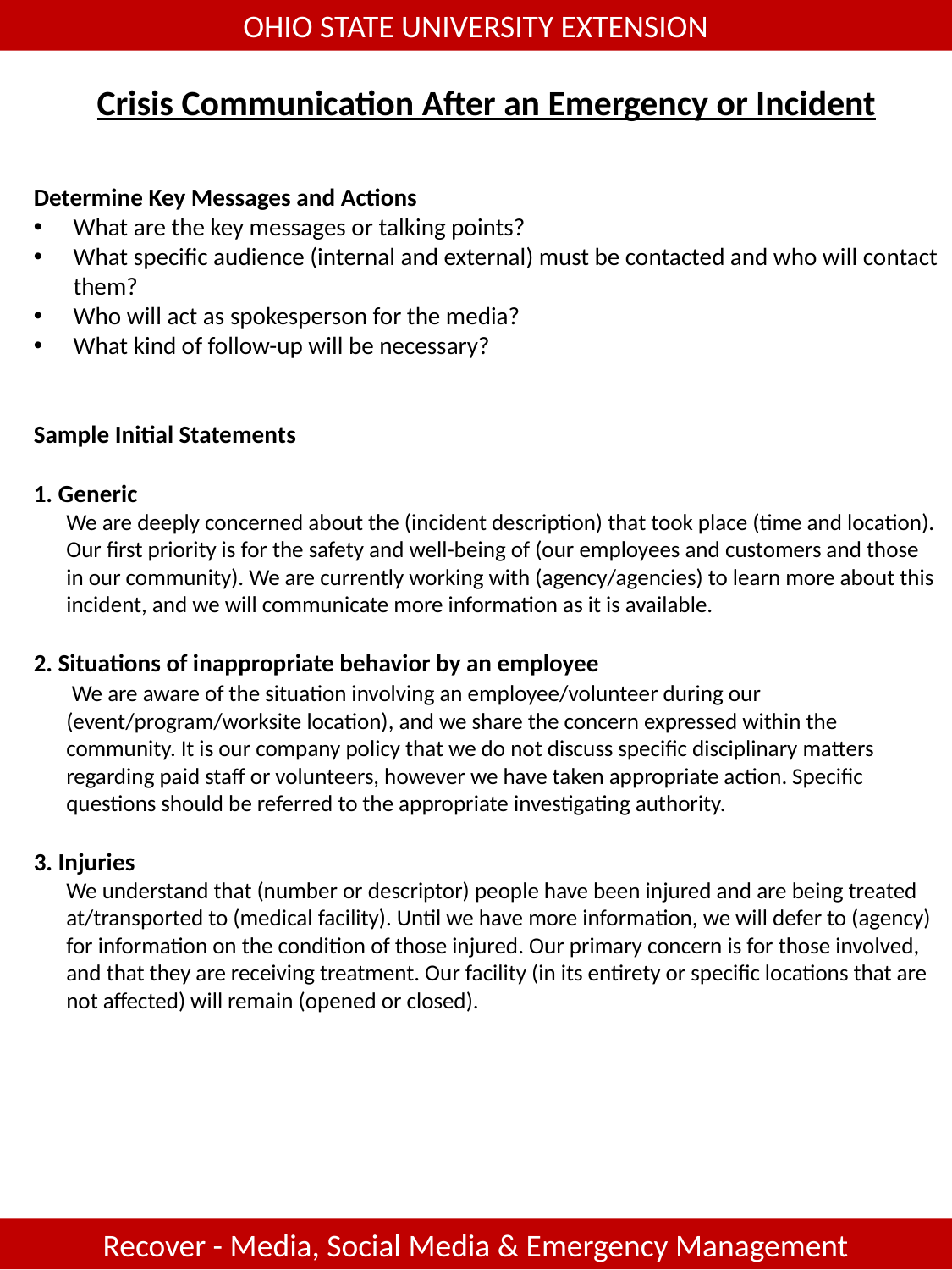

OHIO STATE UNIVERSITY EXTENSION
Crisis Communication After an Emergency or Incident

Determine Key Messages and Actions
What are the key messages or talking points?
What specific audience (internal and external) must be contacted and who will contact them?
Who will act as spokesperson for the media?
What kind of follow-up will be necessary?

Sample Initial Statements

1. Generic
We are deeply concerned about the (incident description) that took place (time and location). Our first priority is for the safety and well-being of (our employees and customers and those in our community). We are currently working with (agency/agencies) to learn more about this incident, and we will communicate more information as it is available.

2. Situations of inappropriate behavior by an employee
 We are aware of the situation involving an employee/volunteer during our (event/program/worksite location), and we share the concern expressed within the community. It is our company policy that we do not discuss specific disciplinary matters regarding paid staff or volunteers, however we have taken appropriate action. Specific questions should be referred to the appropriate investigating authority.

3. Injuries
We understand that (number or descriptor) people have been injured and are being treated at/transported to (medical facility). Until we have more information, we will defer to (agency) for information on the condition of those injured. Our primary concern is for those involved, and that they are receiving treatment. Our facility (in its entirety or specific locations that are not affected) will remain (opened or closed).

Recover - Media, Social Media & Emergency Management
19